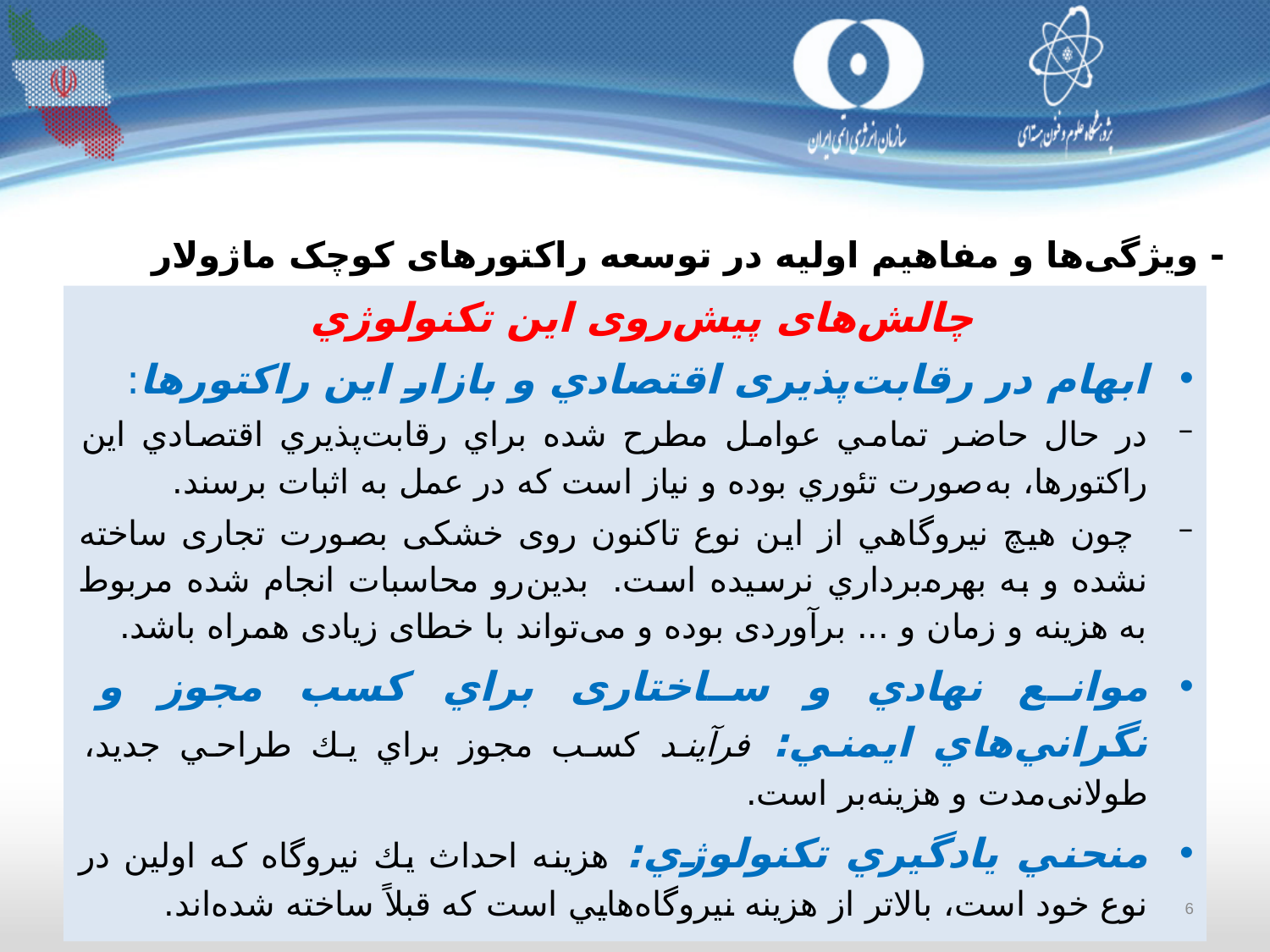

- ویژگی‌ها و مفاهیم اولیه در توسعه راکتورهای کوچک ماژولار
چالش‌های پیش‌روی اين تكنولوژي
ابهام در رقابت‌پذیری اقتصادي و بازار اين راكتورها:
در حال حاضر تمامي عوامل مطرح شده براي رقابت‌پذيري اقتصادي اين راكتورها، به‌صورت تئوري بوده و نياز است كه در عمل به اثبات برسند.
 چون هيچ نيروگاهي از اين نوع تاكنون روی خشکی بصورت تجاری ساخته نشده و به بهره‌برداري نرسيده است.  بدین‌رو محاسبات انجام شده مربوط به هزینه و زمان و ... برآوردی بوده و می‌تواند با خطای زیادی همراه باشد.
موانع نهادي و ساختاری براي كسب مجوز و نگراني‌هاي ايمني: فرآيند كسب مجوز براي يك طراحي جديد، طولانی‌مدت و هزينه‌بر است.
منحني يادگيري تكنولوژي: هزينه احداث يك نيروگاه كه اولين در نوع خود است، بالاتر از هزينه نيروگاه‌هايي است كه قبلاً ساخته شده‌اند.

6